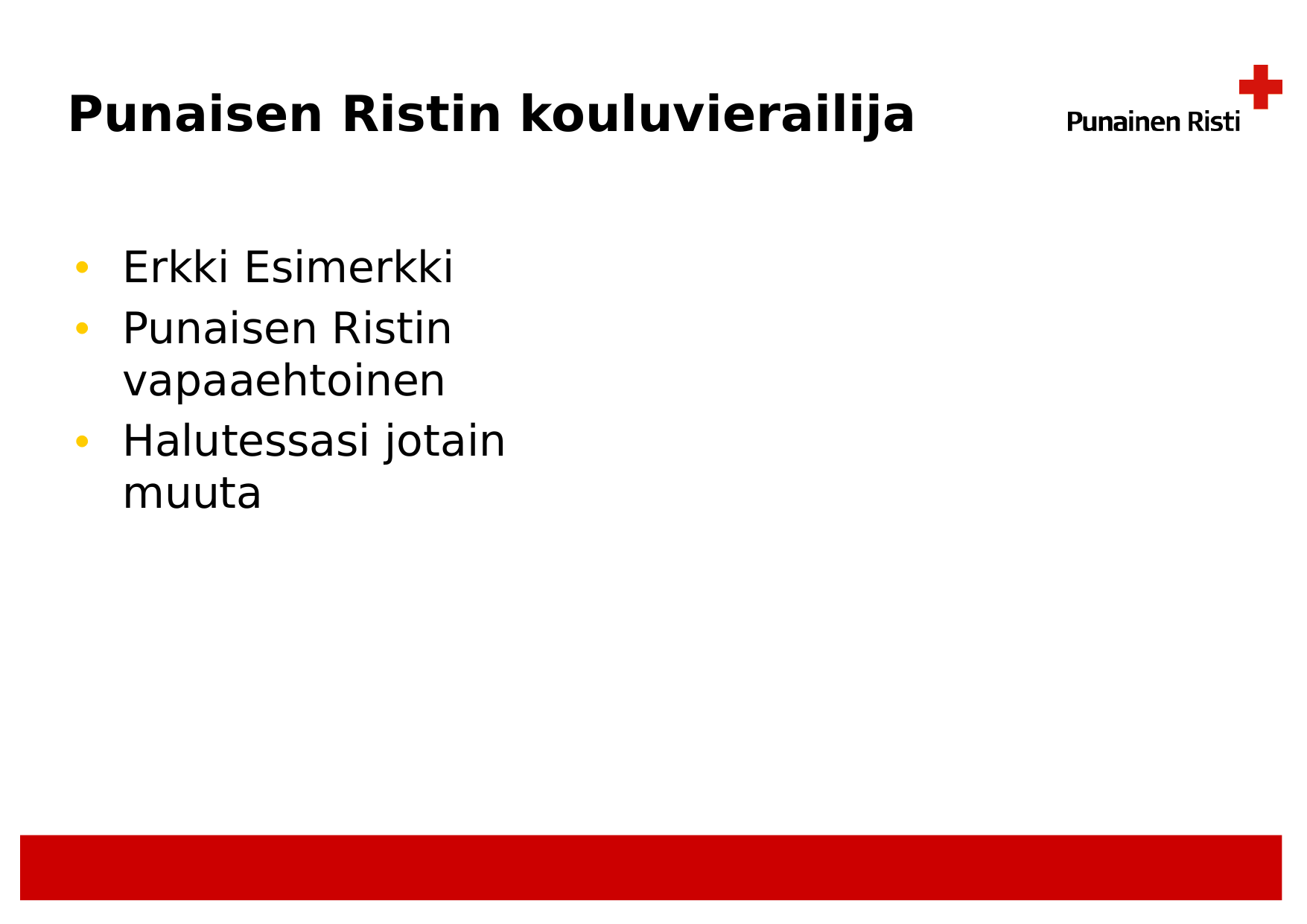

# Punaisen Ristin kouluvierailija
Erkki Esimerkki
Punaisen Ristin vapaaehtoinen
Halutessasi jotain muuta